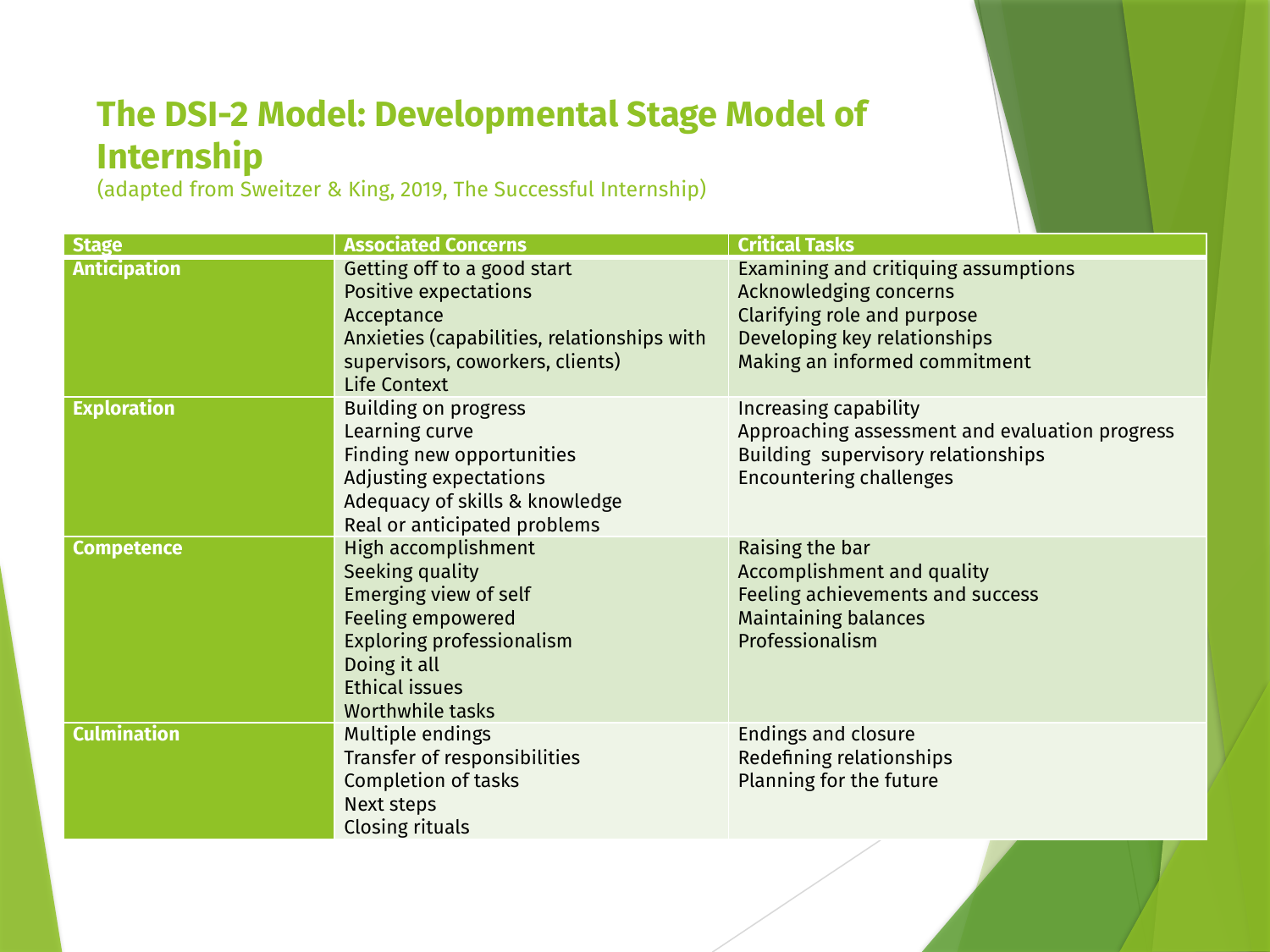

# The DSI-2 Model: Developmental Stage Model of Internship (adapted from Sweitzer & King, 2019, The Successful Internship)
| Stage | Associated Concerns | Critical Tasks |
| --- | --- | --- |
| Anticipation | Getting off to a good start Positive expectations Acceptance Anxieties (capabilities, relationships with supervisors, coworkers, clients) Life Context | Examining and critiquing assumptions Acknowledging concerns Clarifying role and purpose Developing key relationships Making an informed commitment |
| Exploration | Building on progress Learning curve Finding new opportunities Adjusting expectations Adequacy of skills & knowledge Real or anticipated problems | Increasing capability Approaching assessment and evaluation progress Building supervisory relationships Encountering challenges |
| Competence | High accomplishment Seeking quality Emerging view of self Feeling empowered Exploring professionalism Doing it all Ethical issues Worthwhile tasks | Raising the bar Accomplishment and quality Feeling achievements and success Maintaining balances Professionalism |
| Culmination | Multiple endings Transfer of responsibilities Completion of tasks Next steps Closing rituals | Endings and closure Redefining relationships Planning for the future |